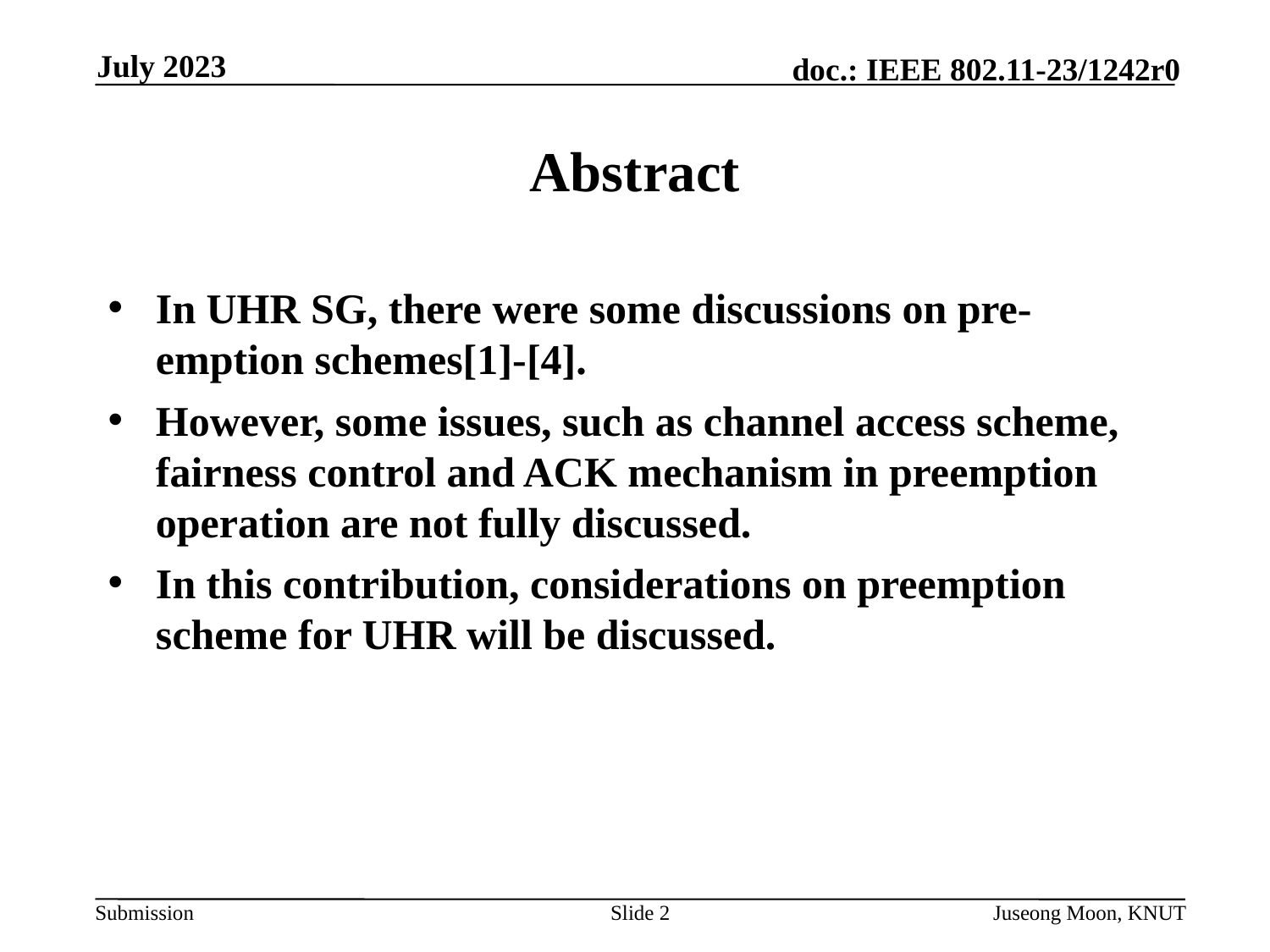

July 2023
# Abstract
In UHR SG, there were some discussions on pre-emption schemes[1]-[4].
However, some issues, such as channel access scheme, fairness control and ACK mechanism in preemption operation are not fully discussed.
In this contribution, considerations on preemption scheme for UHR will be discussed.
Slide 2
Juseong Moon, KNUT